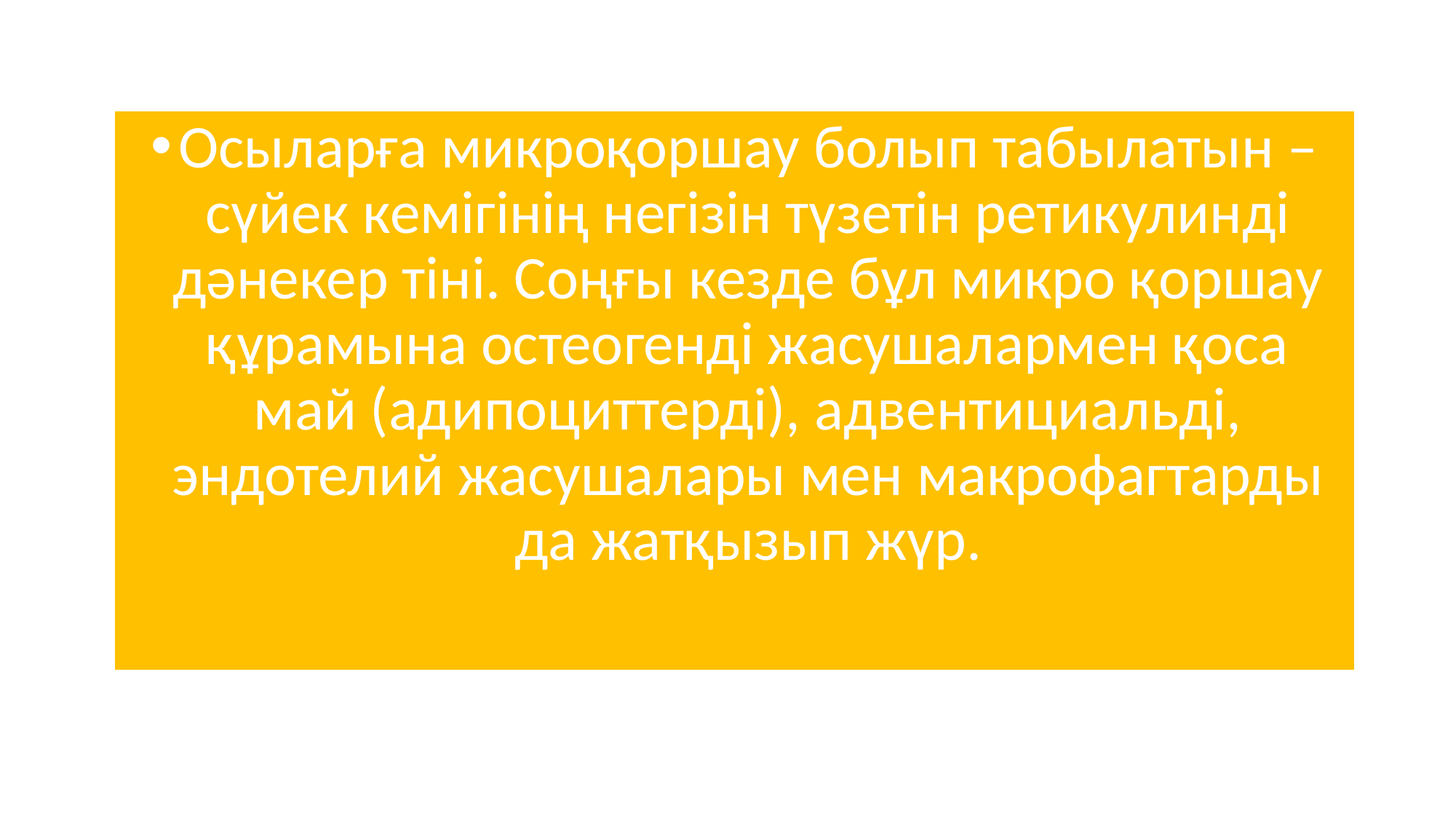

Осыларға микроқоршау болып табылатын – сүйек кемігінің негізін түзетін ретикулинді дәнекер тіні. Соңғы кезде бұл микро қоршау құрамына остеогенді жасушалармен қоса май (адипоциттерді), адвентициальді, эндотелий жасушалары мен макрофагтарды да жатқызып жүр.